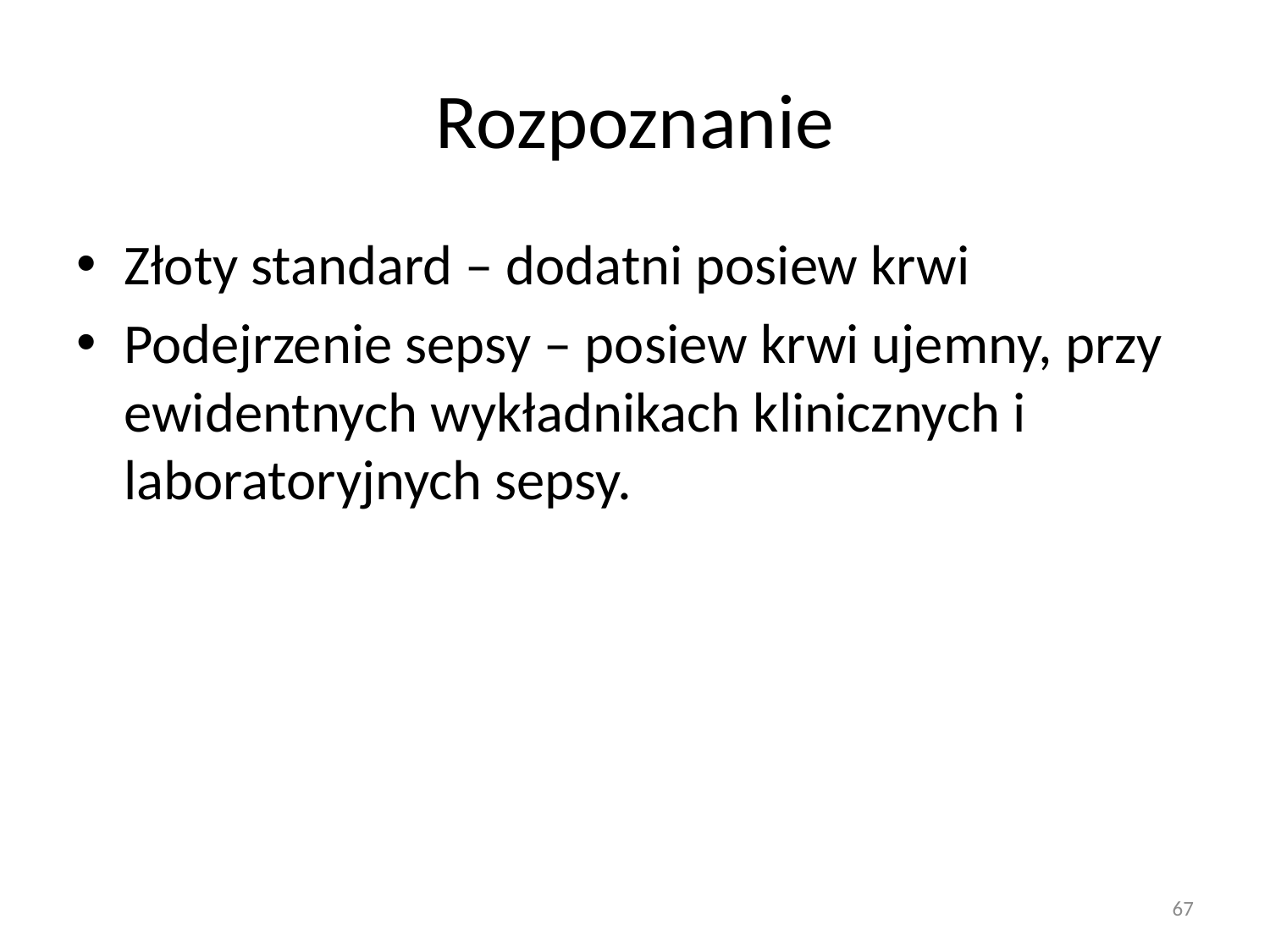

# Rozpoznanie
Złoty standard – dodatni posiew krwi
Podejrzenie sepsy – posiew krwi ujemny, przy ewidentnych wykładnikach klinicznych i laboratoryjnych sepsy.
67